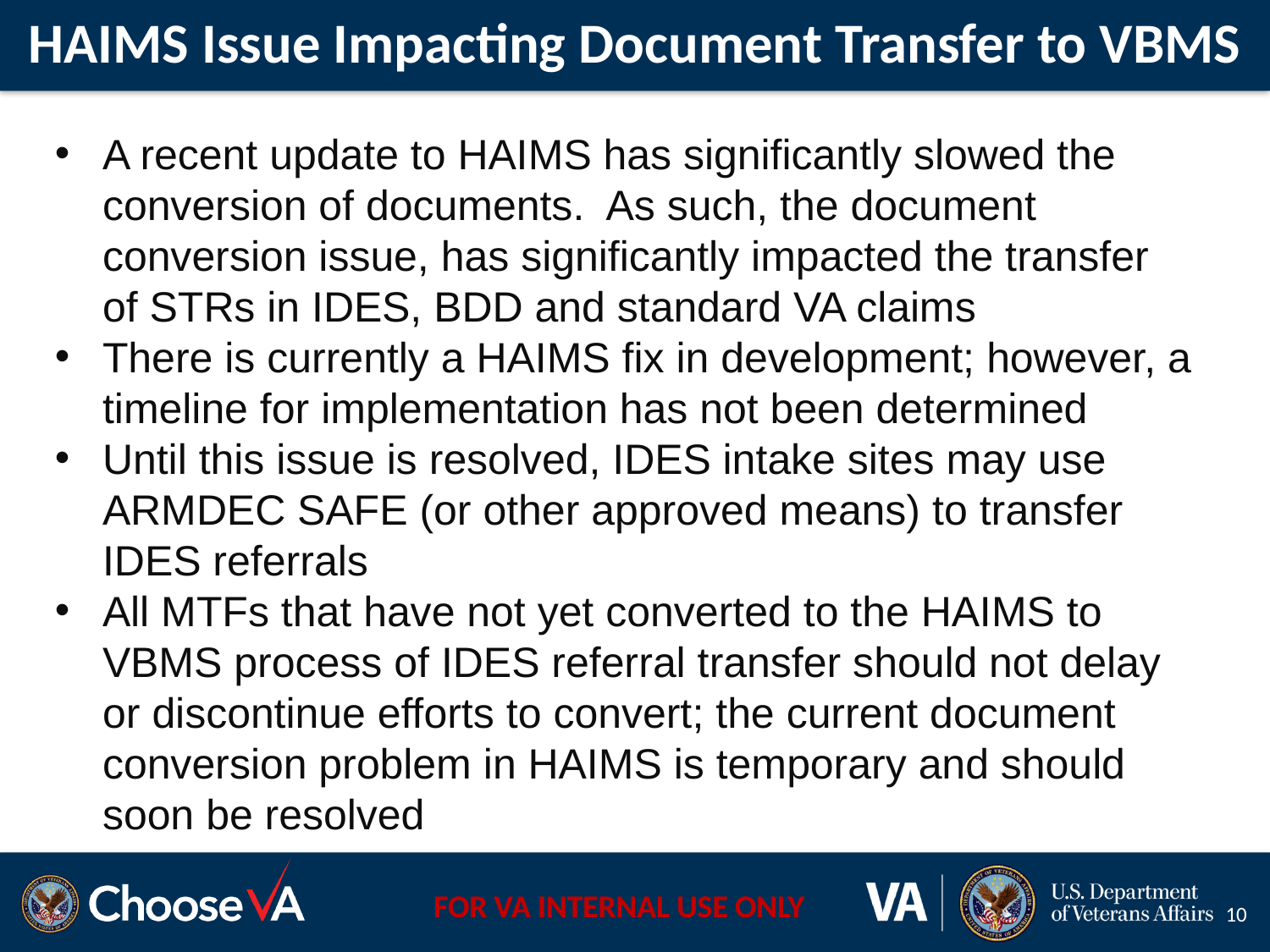

# HAIMS Issue Impacting Document Transfer to VBMS
A recent update to HAIMS has significantly slowed the conversion of documents.  As such, the document conversion issue, has significantly impacted the transfer of STRs in IDES, BDD and standard VA claims
There is currently a HAIMS fix in development; however, a timeline for implementation has not been determined
Until this issue is resolved, IDES intake sites may use ARMDEC SAFE (or other approved means) to transfer IDES referrals
All MTFs that have not yet converted to the HAIMS to VBMS process of IDES referral transfer should not delay or discontinue efforts to convert; the current document conversion problem in HAIMS is temporary and should soon be resolved
10